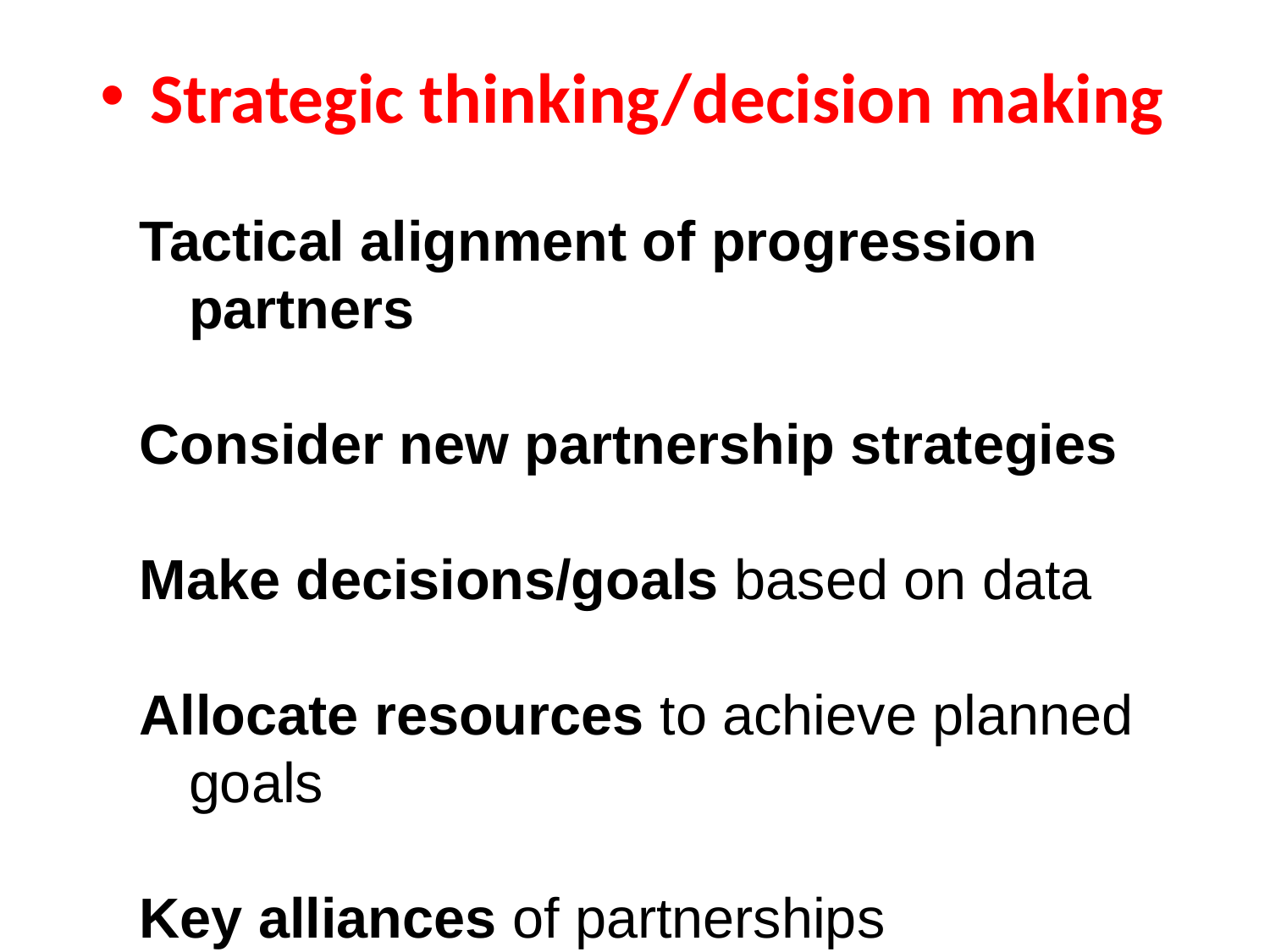

Strategic thinking/decision making

Tactical alignment of progression partners

Consider new partnership strategies

Make decisions/goals based on data

Allocate resources to achieve planned goals

Key alliances of partnerships